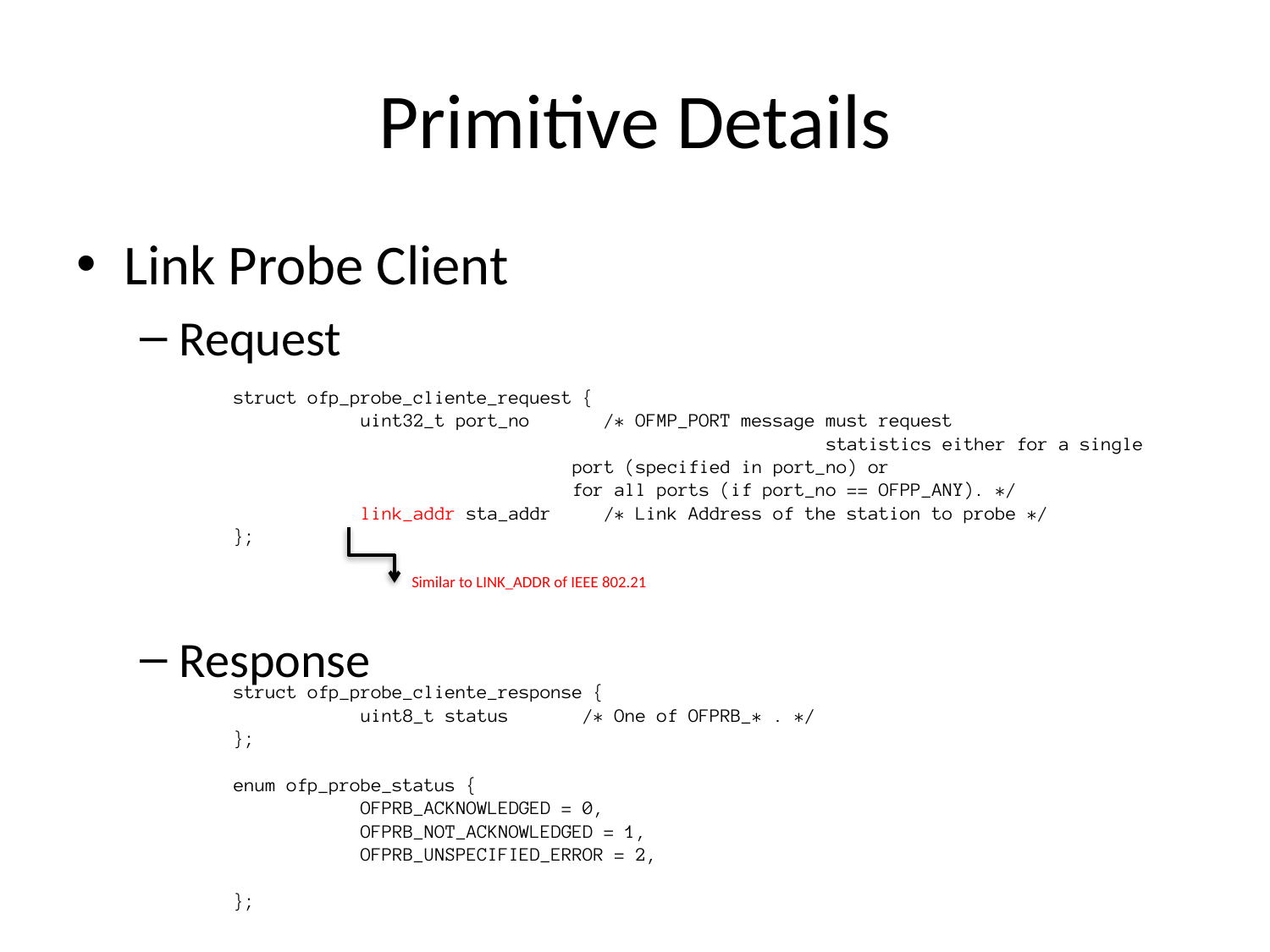

# Primitive Details
Link Probe Client
Request

Response
struct ofp_probe_cliente_request {
	uint32_t port_no       /* OFMP_PORT message must request
				        statistics either for a single
                                port (specified in port_no) or
                                for all ports (if port_no == OFPP_ANY). */
	link_addr sta_addr     /* Link Address of the station to probe */
};
Similar to LINK_ADDR of IEEE 802.21
struct ofp_probe_cliente_response {
	uint8_t status       /* One of OFPRB_* . */
};

enum ofp_probe_status {
	OFPRB_ACKNOWLEDGED = 0,
	OFPRB_NOT_ACKNOWLEDGED = 1,
	OFPRB_UNSPECIFIED_ERROR = 2,

};